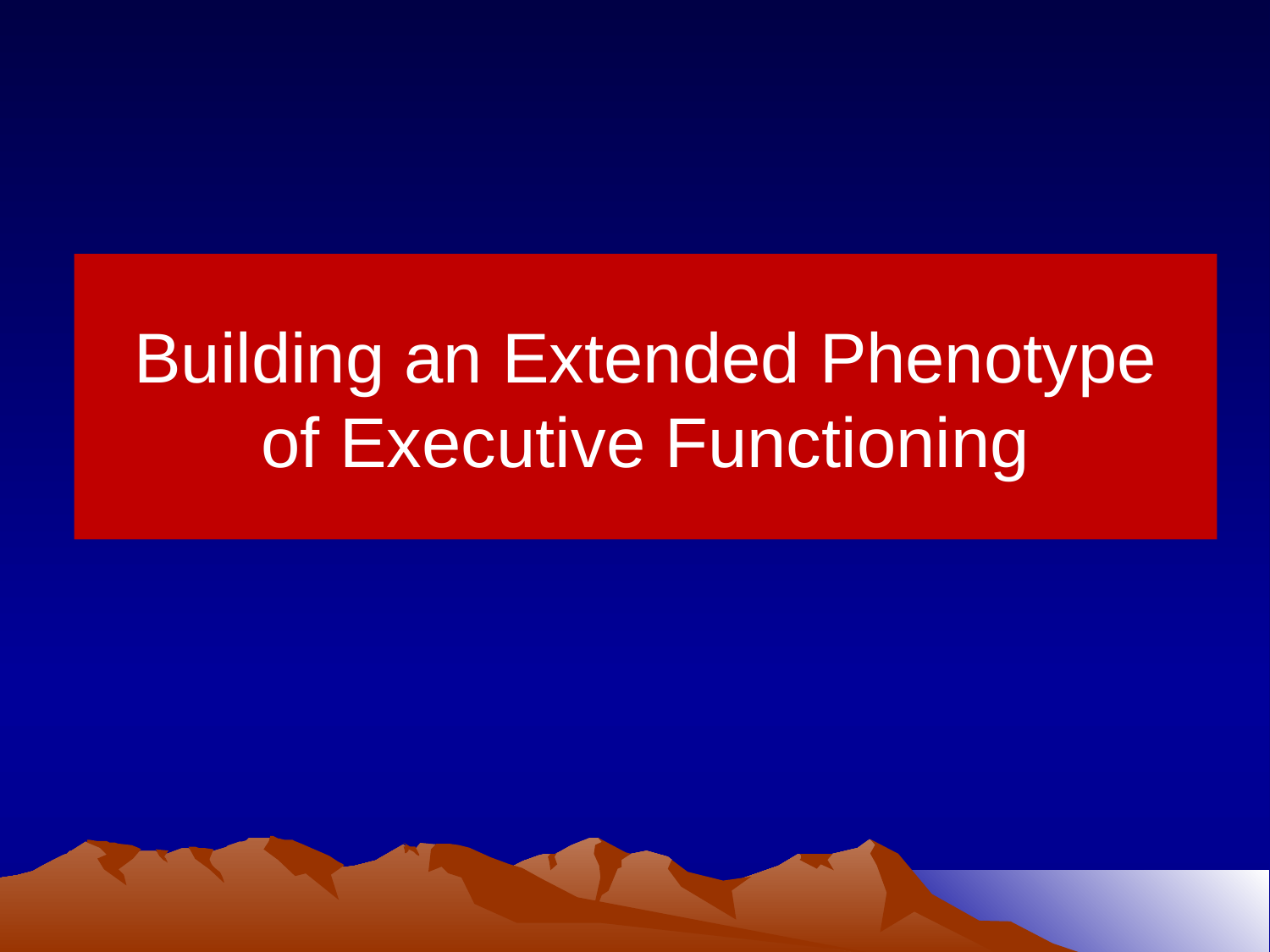

# Building an Extended Phenotype of Executive Functioning